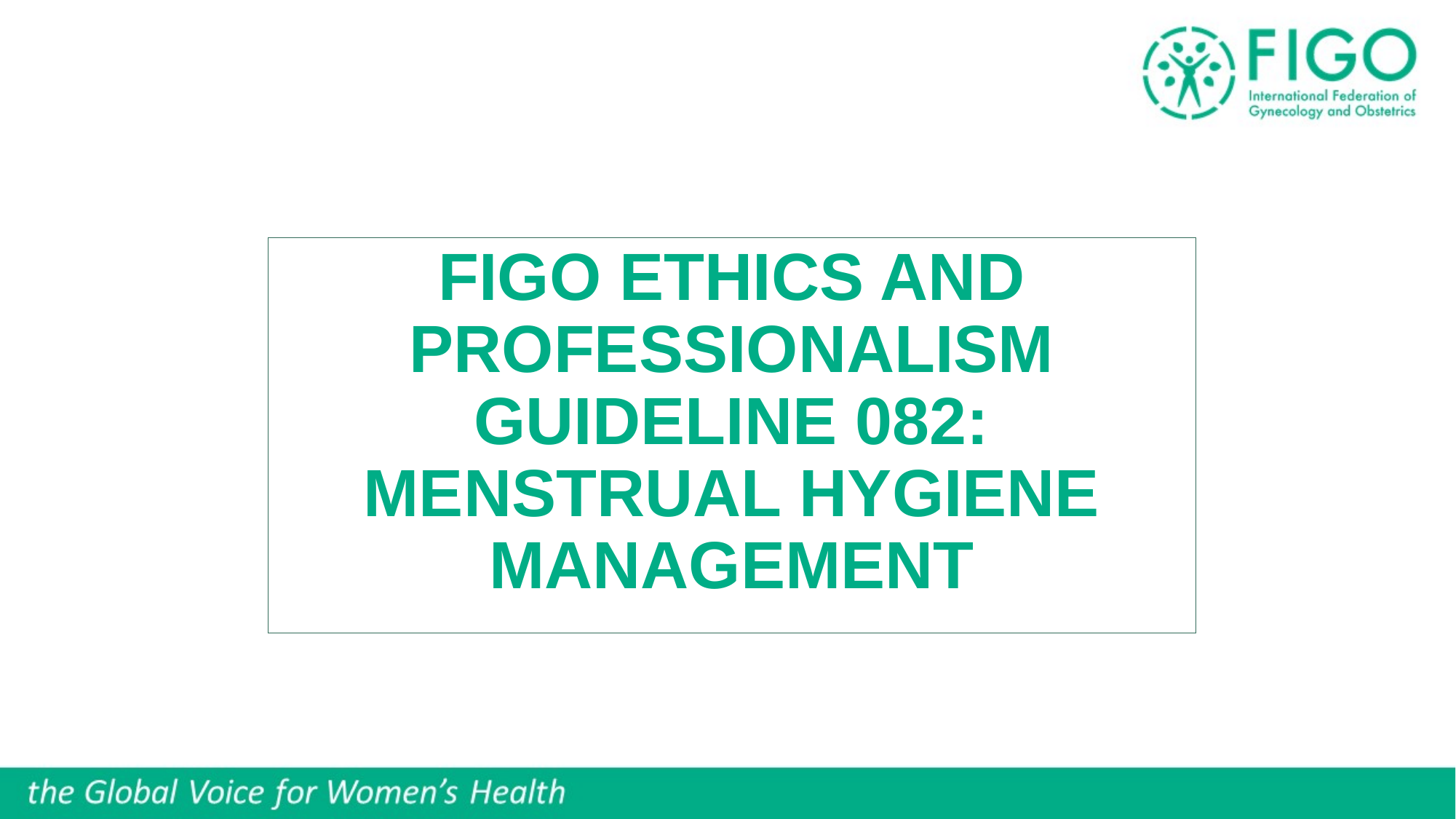

# FIGO ETHICS AND PROFESSIONALISM GUIDELINE 082: menstrual hygiene management